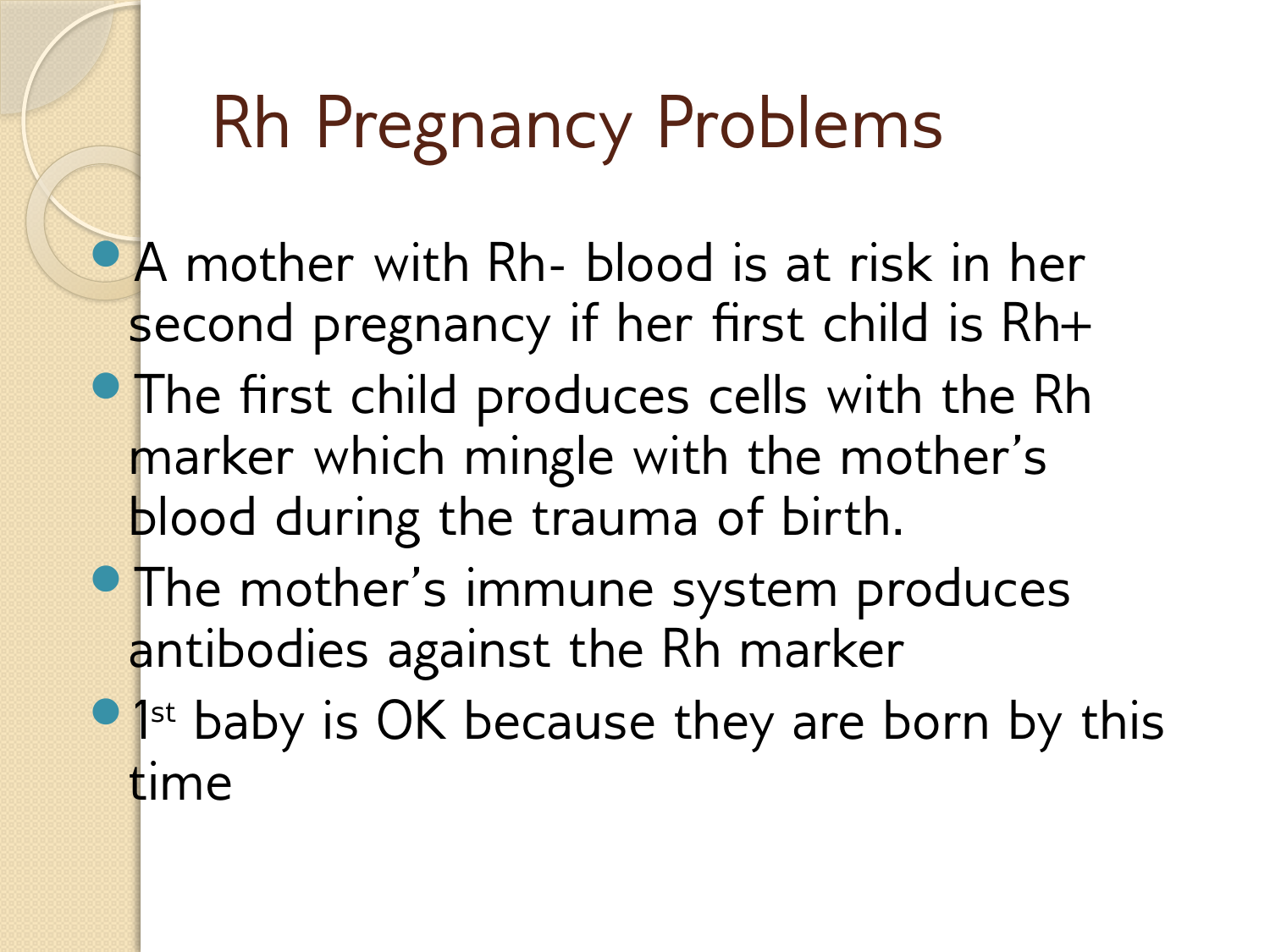

# Rh Pregnancy Problems
A mother with Rh- blood is at risk in her second pregnancy if her first child is Rh+
The first child produces cells with the Rh marker which mingle with the mother’s blood during the trauma of birth.
The mother’s immune system produces antibodies against the Rh marker
1st baby is OK because they are born by this time